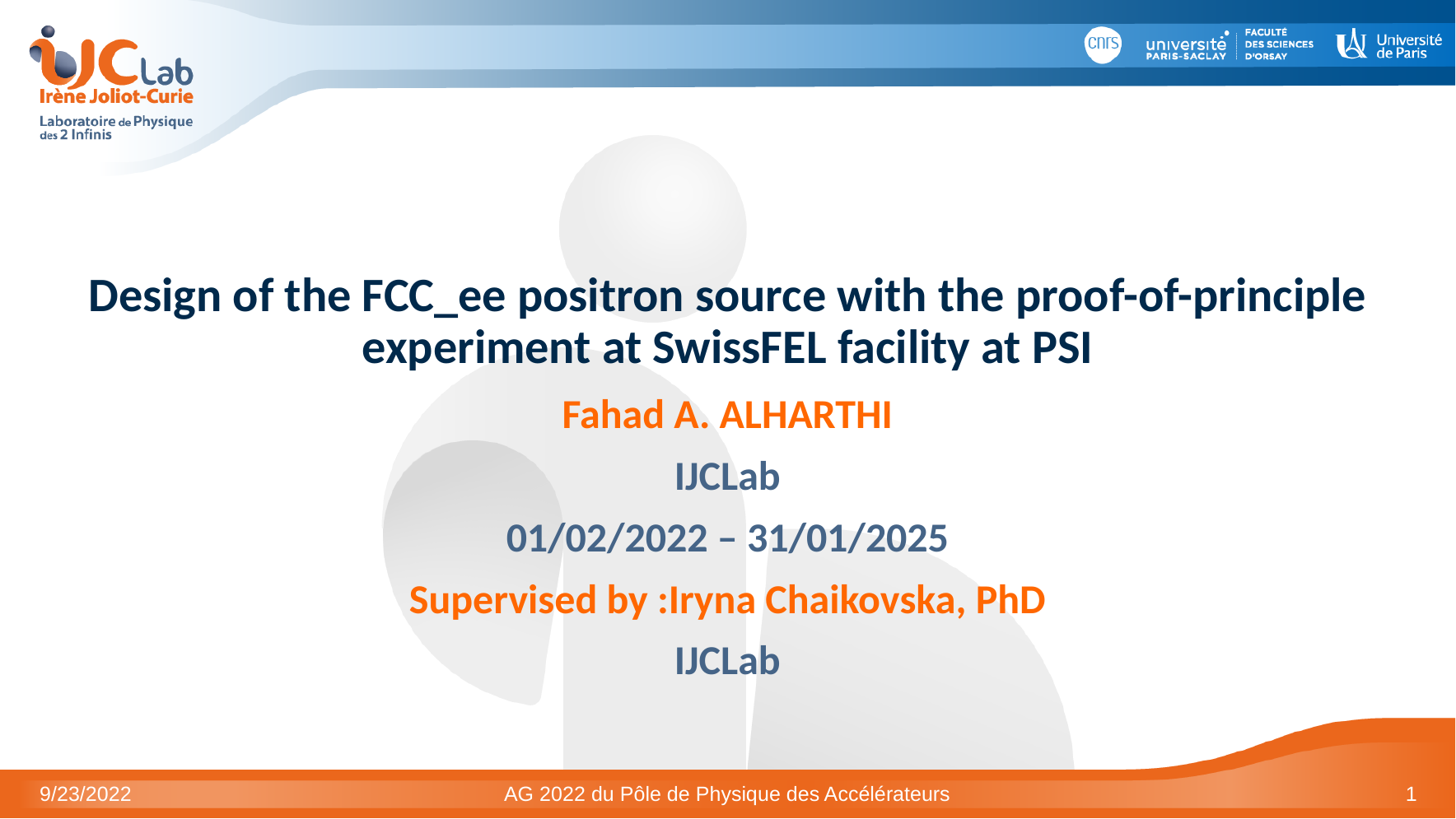

Design of the FCC_ee positron source with the proof-of-principle experiment at SwissFEL facility at PSI
Fahad A. ALHARTHI
IJCLab
01/02/2022 – 31/01/2025
Supervised by :Iryna Chaikovska, PhD
IJCLab

9/23/2022
AG 2022 du Pôle de Physique des Accélérateurs
1